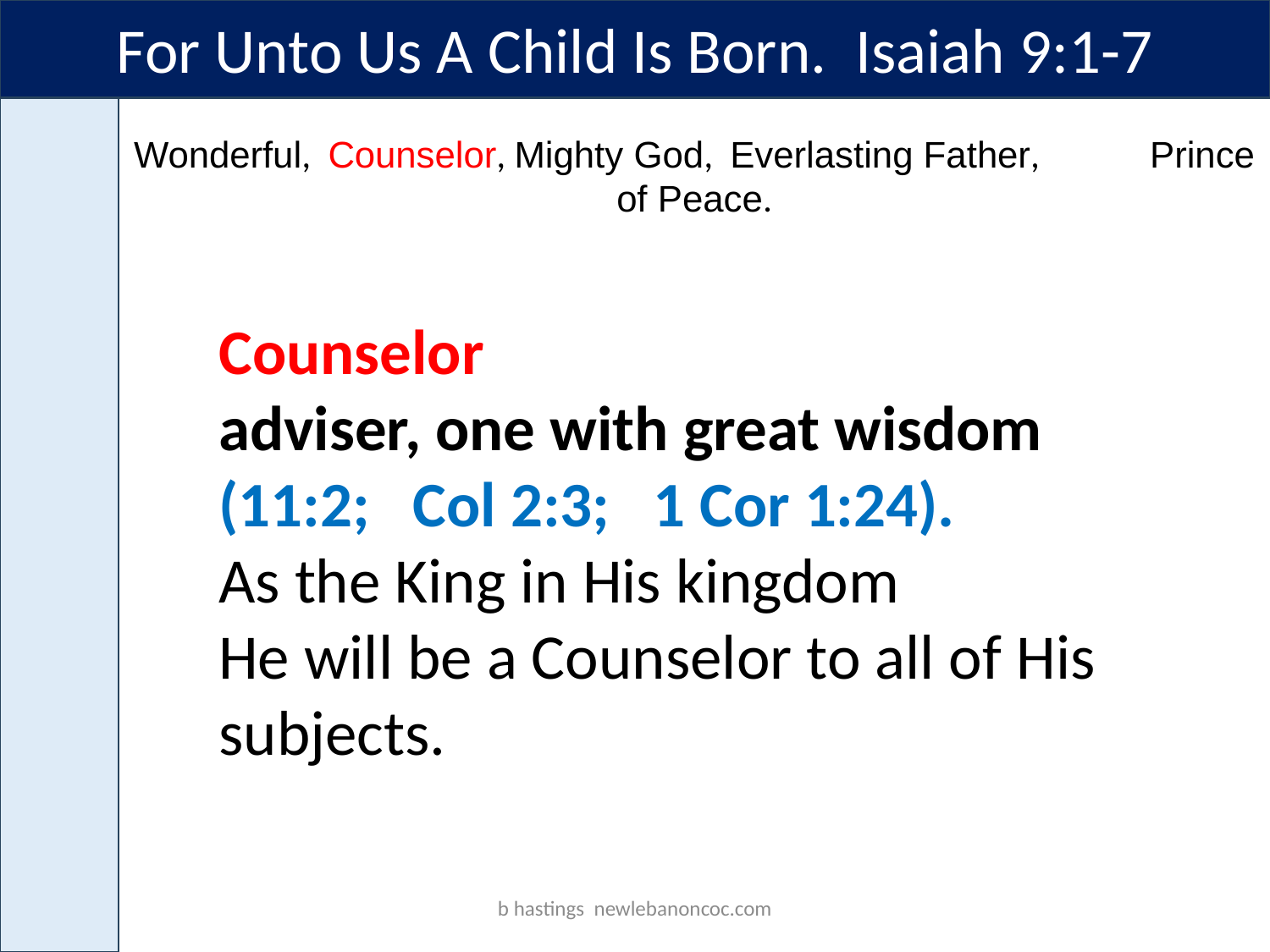

For Unto Us A Child Is Born.  Isaiah 9:1-7
Wonderful,  Counselor, Mighty God,  Everlasting Father,             Prince of Peace.
Counselor
adviser, one with great wisdom (11:2;   Col 2:3;   1 Cor 1:24).
As the King in His kingdom                 He will be a Counselor to all of His subjects.
b hastings  newlebanoncoc.com